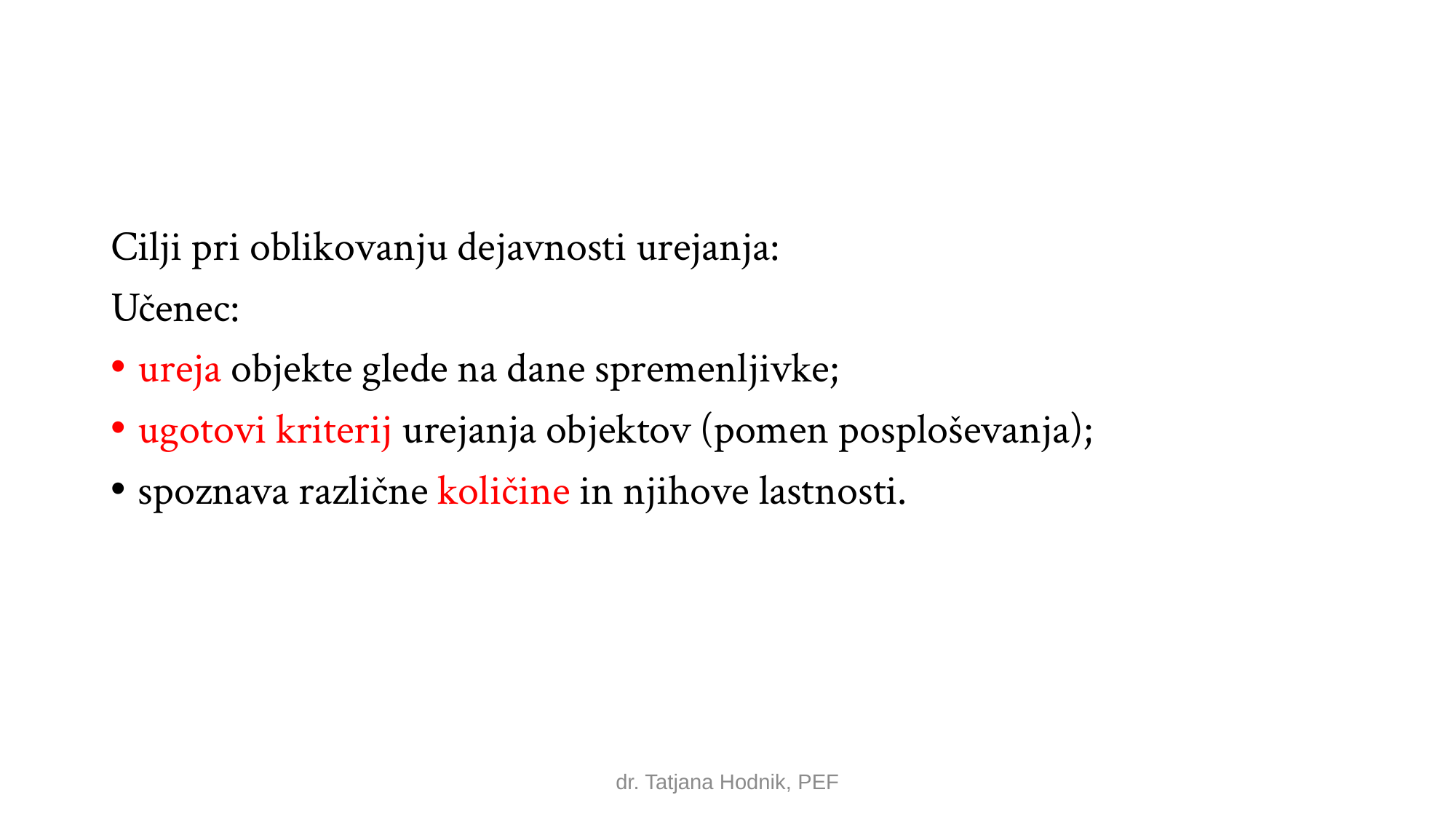

#
Cilji pri oblikovanju dejavnosti urejanja:
Učenec:
ureja objekte glede na dane spremenljivke;
ugotovi kriterij urejanja objektov (pomen posploševanja);
spoznava različne količine in njihove lastnosti.
dr. Tatjana Hodnik, PEF